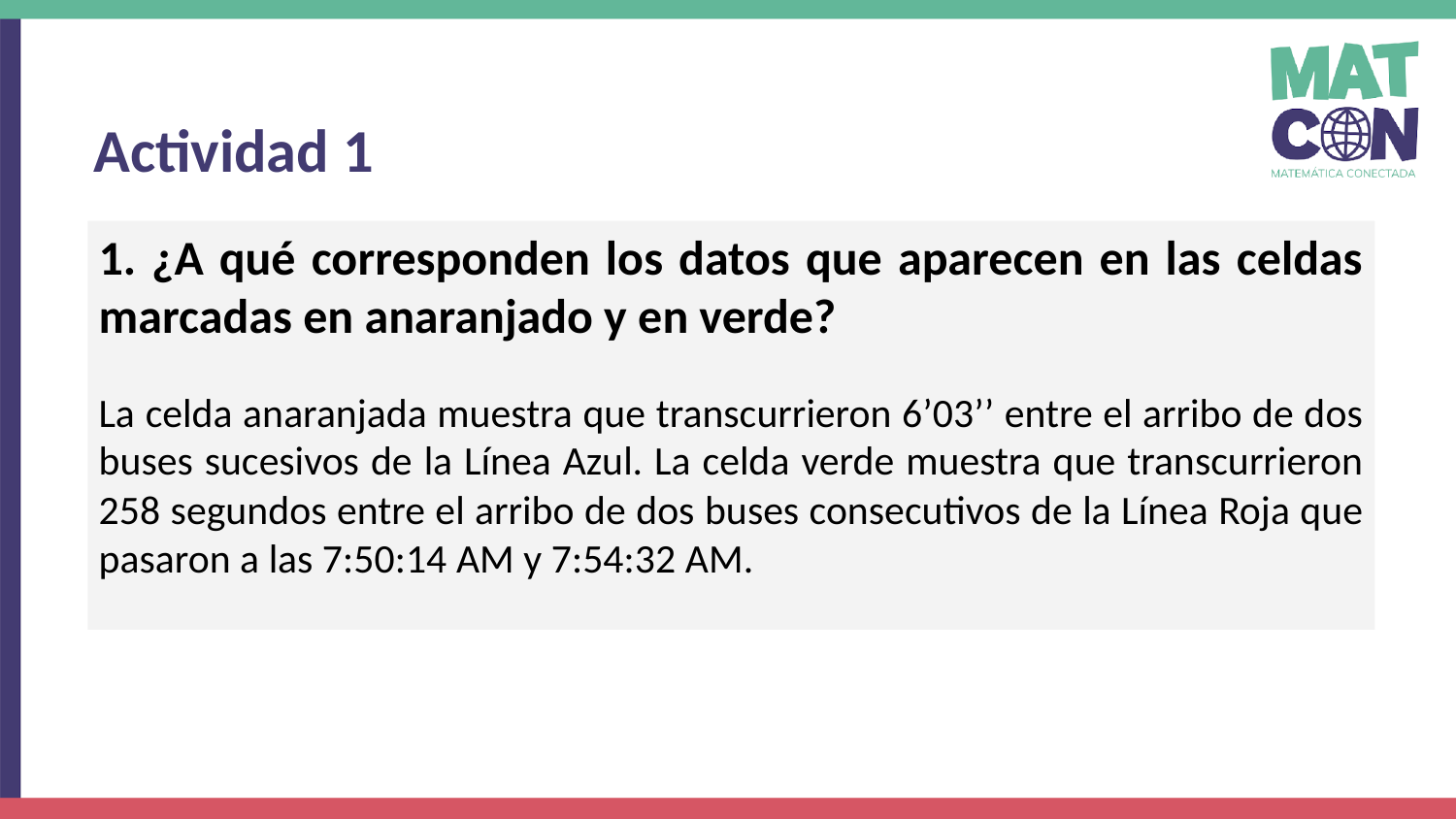

Actividad 1
1. ¿A qué corresponden los datos que aparecen en las celdas marcadas en anaranjado y en verde?

La celda anaranjada muestra que transcurrieron 6’03’’ entre el arribo de dos buses sucesivos de la Línea Azul. La celda verde muestra que transcurrieron 258 segundos entre el arribo de dos buses consecutivos de la Línea Roja que pasaron a las 7:50:14 AM y 7:54:32 AM.